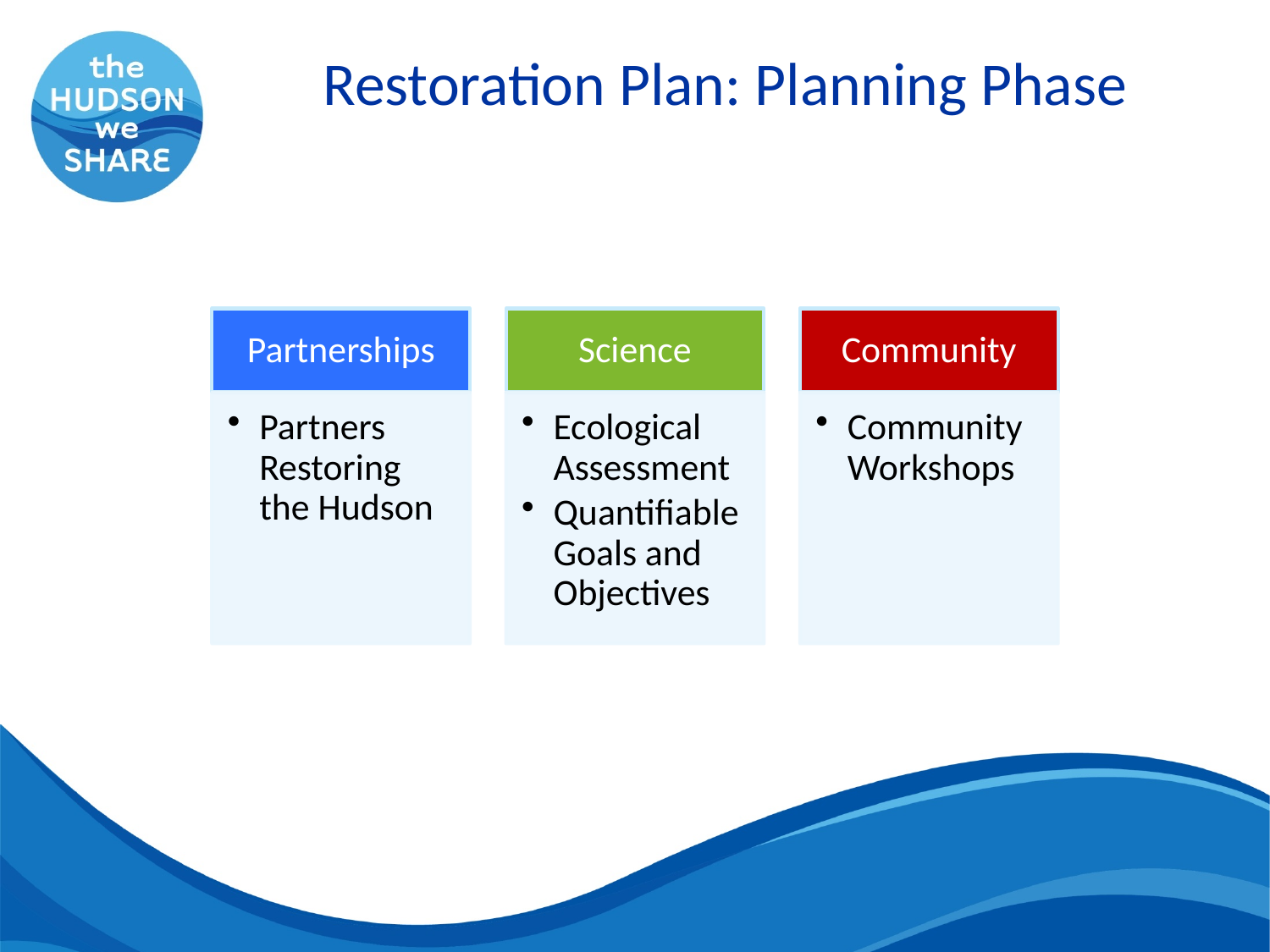

# Restoration Plan: Planning Phase
Partnerships
Partners Restoring the Hudson
Science
Ecological Assessment
Quantifiable Goals and Objectives
Community
Community Workshops